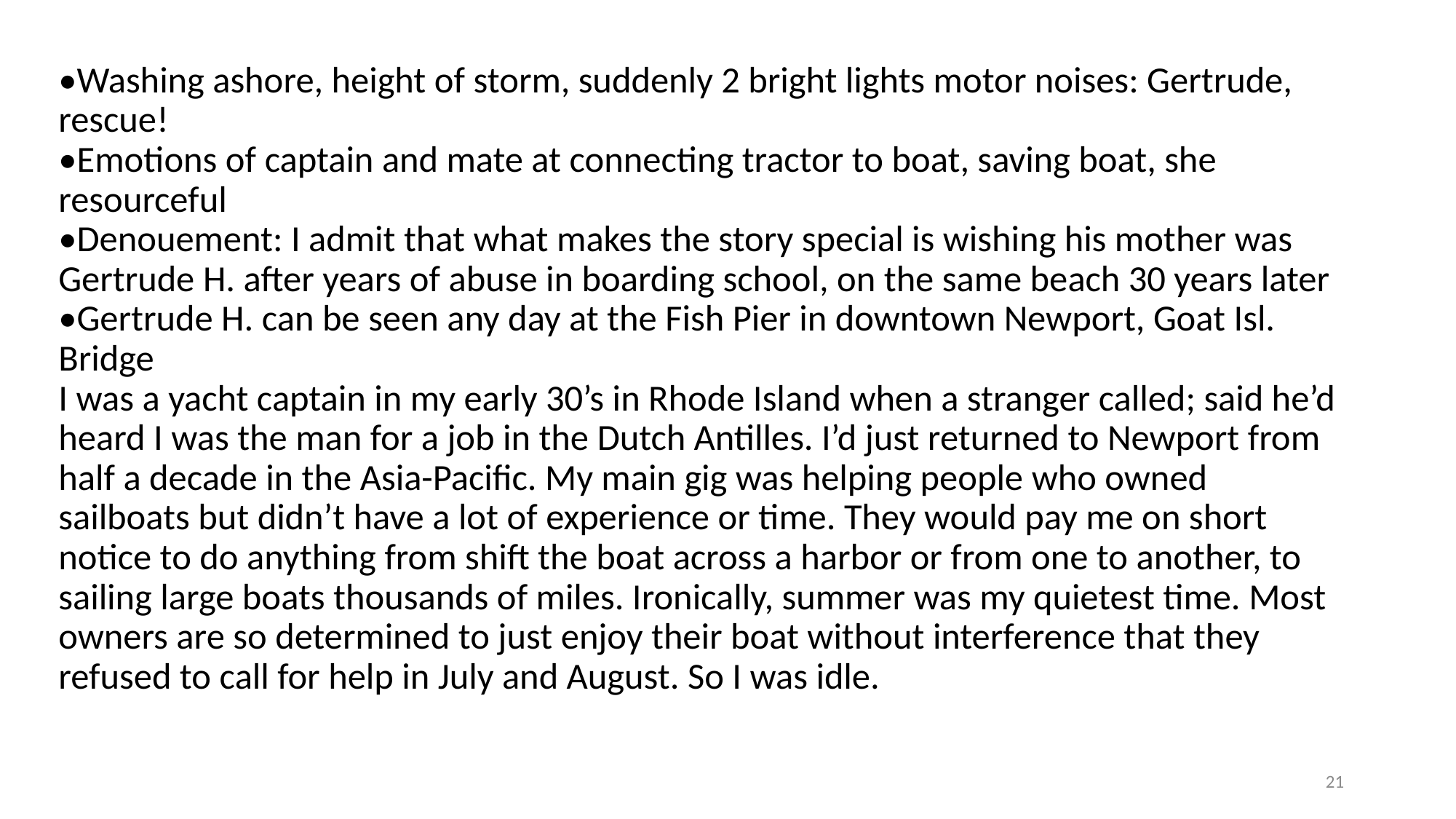

•Washing ashore, height of storm, suddenly 2 bright lights motor noises: Gertrude, rescue!
•Emotions of captain and mate at connecting tractor to boat, saving boat, she resourceful
•Denouement: I admit that what makes the story special is wishing his mother was Gertrude H. after years of abuse in boarding school, on the same beach 30 years later
•Gertrude H. can be seen any day at the Fish Pier in downtown Newport, Goat Isl. Bridge
I was a yacht captain in my early 30’s in Rhode Island when a stranger called; said he’d heard I was the man for a job in the Dutch Antilles. I’d just returned to Newport from half a decade in the Asia-Pacific. My main gig was helping people who owned sailboats but didn’t have a lot of experience or time. They would pay me on short notice to do anything from shift the boat across a harbor or from one to another, to sailing large boats thousands of miles. Ironically, summer was my quietest time. Most owners are so determined to just enjoy their boat without interference that they refused to call for help in July and August. So I was idle.
21